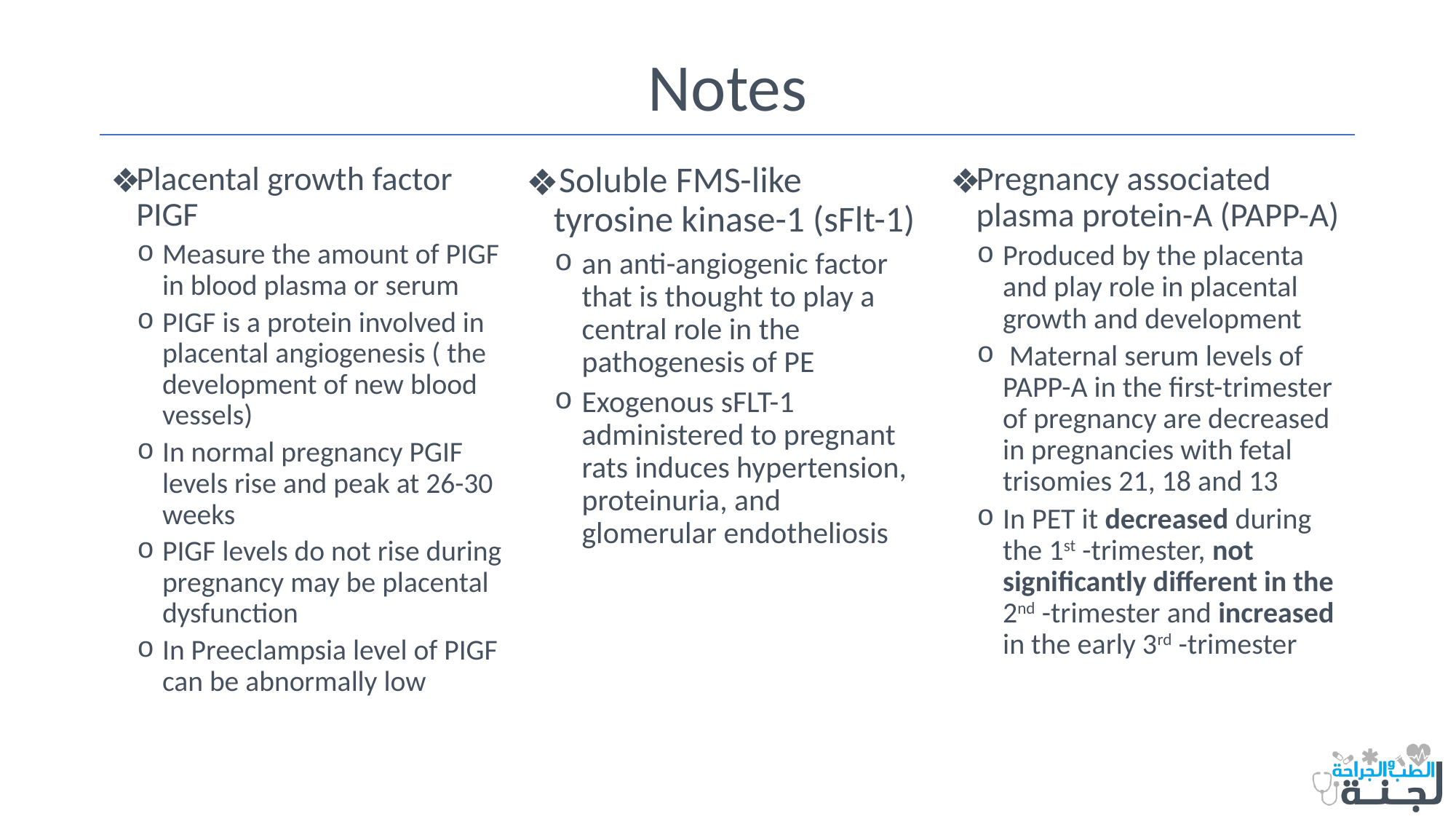

# Notes
Placental growth factor PIGF
Measure the amount of PIGF in blood plasma or serum
PIGF is a protein involved in placental angiogenesis ( the development of new blood vessels)
In normal pregnancy PGIF levels rise and peak at 26-30 weeks
PIGF levels do not rise during pregnancy may be placental dysfunction
In Preeclampsia level of PIGF can be abnormally low

Soluble FMS-like tyrosine kinase-1 (sFlt-1)
an anti-angiogenic factor that is thought to play a central role in the pathogenesis of PE
Exogenous sFLT-1 administered to pregnant rats induces hypertension, proteinuria, and glomerular endotheliosis

Pregnancy associated plasma protein-A (PAPP-A)
Produced by the placenta and play role in placental growth and development
 Maternal serum levels of PAPP-A in the first-trimester of pregnancy are decreased in pregnancies with fetal trisomies 21, 18 and 13
In PET it decreased during the 1st -trimester, not significantly different in the 2nd -trimester and increased in the early 3rd -trimester